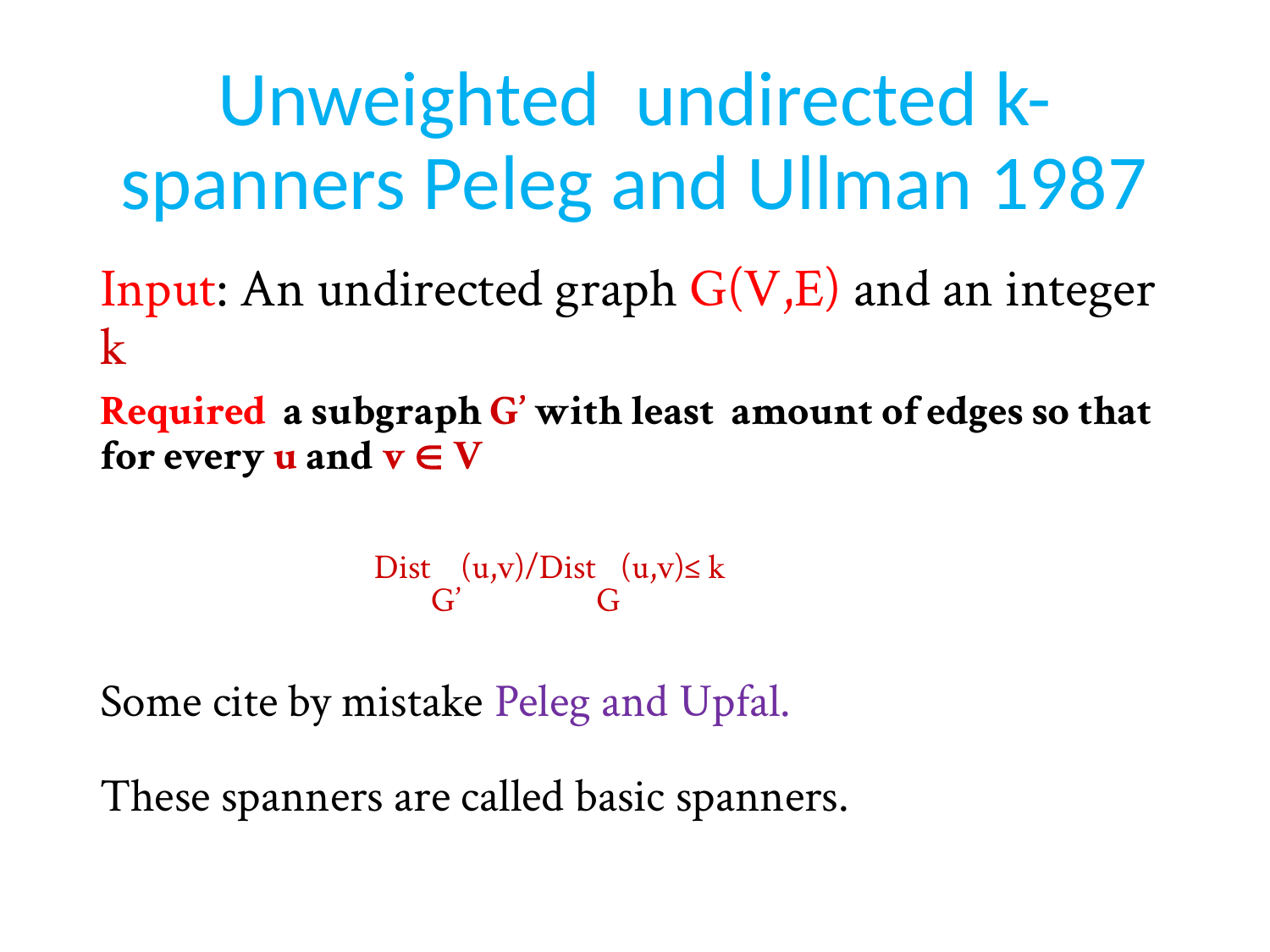

# Unweighted  undirected k-spanners Peleg and Ullman 1987
Input: An undirected graph G(V,E) and an integer k
Required: a subgraph G’ with least  amount of edges so that for every u and v ∈ V:

                                   DistG’(u,v)/DistG(u,v)≤ k

Some cite by mistake Peleg and Upfal.
These spanners are called basic spanners.